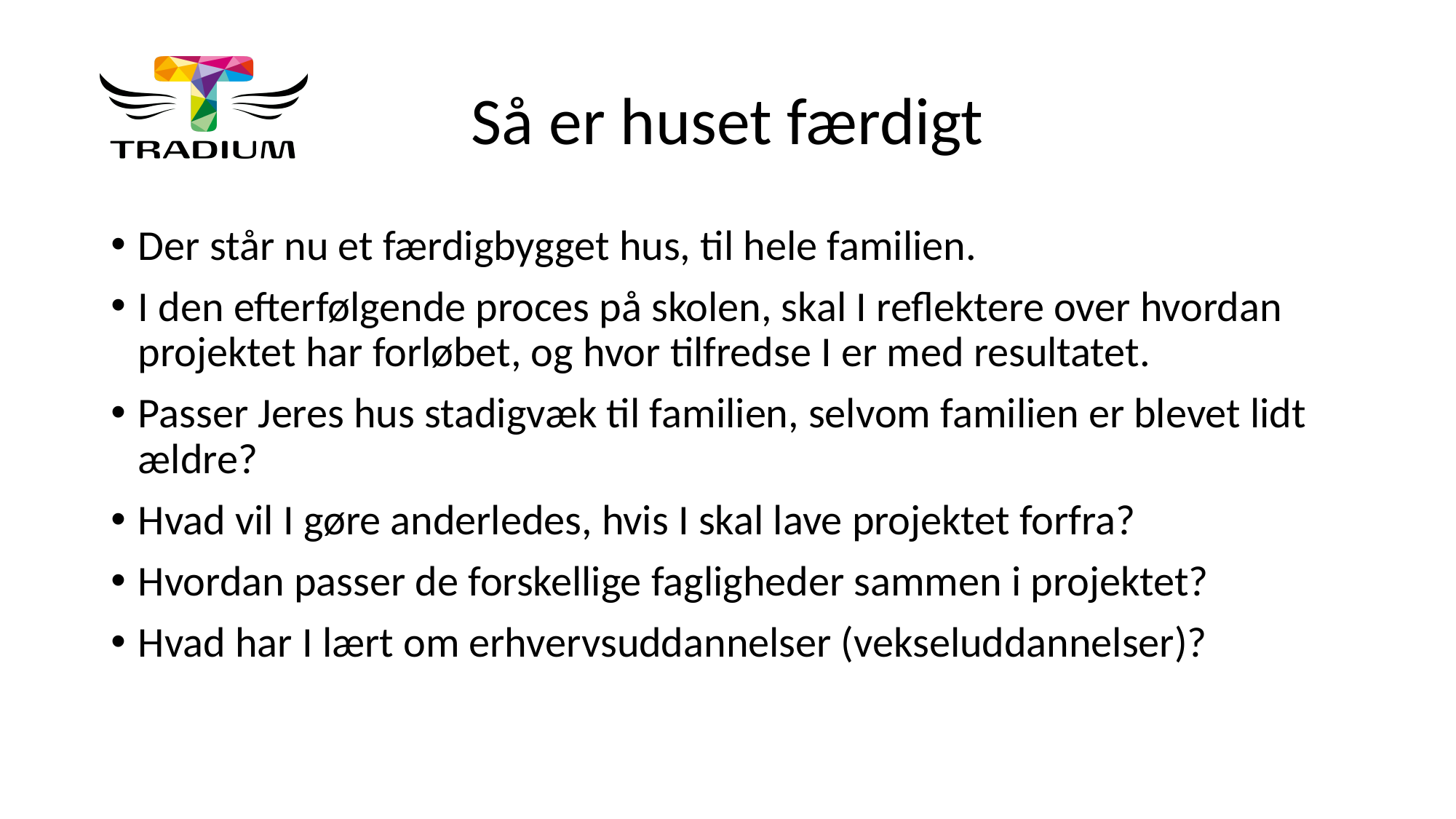

# Så er huset færdigt
Der står nu et færdigbygget hus, til hele familien.
I den efterfølgende proces på skolen, skal I reflektere over hvordan projektet har forløbet, og hvor tilfredse I er med resultatet.
Passer Jeres hus stadigvæk til familien, selvom familien er blevet lidt ældre?
Hvad vil I gøre anderledes, hvis I skal lave projektet forfra?
Hvordan passer de forskellige fagligheder sammen i projektet?
Hvad har I lært om erhvervsuddannelser (vekseluddannelser)?